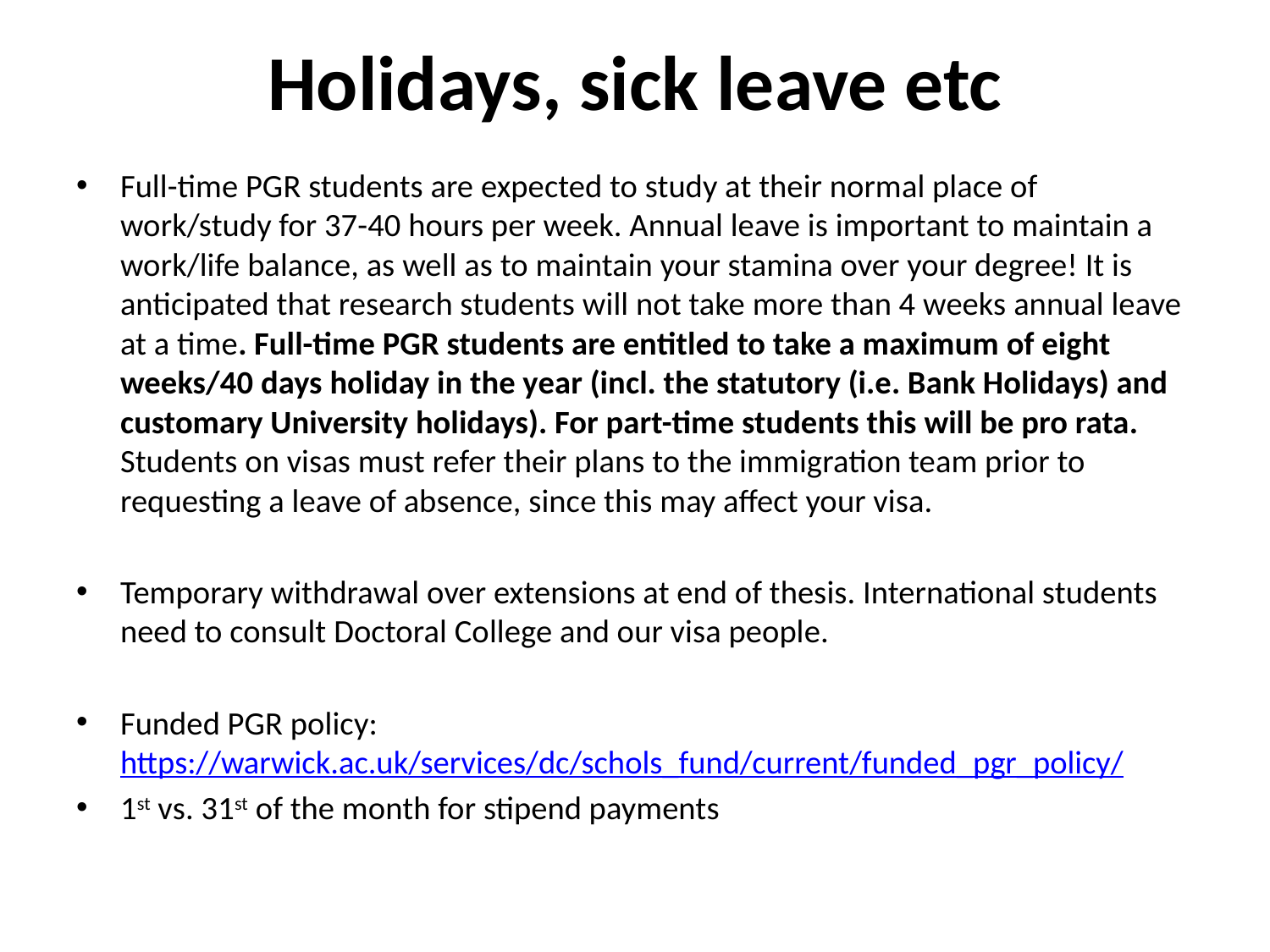

# Holidays, sick leave etc
Full-time PGR students are expected to study at their normal place of work/study for 37-40 hours per week. Annual leave is important to maintain a work/life balance, as well as to maintain your stamina over your degree! It is anticipated that research students will not take more than 4 weeks annual leave at a time. Full-time PGR students are entitled to take a maximum of eight weeks/40 days holiday in the year (incl. the statutory (i.e. Bank Holidays) and customary University holidays). For part-time students this will be pro rata. Students on visas must refer their plans to the immigration team prior to requesting a leave of absence, since this may affect your visa.

Temporary withdrawal over extensions at end of thesis. International students need to consult Doctoral College and our visa people.

Funded PGR policy: https://warwick.ac.uk/services/dc/schols_fund/current/funded_pgr_policy/
1st vs. 31st of the month for stipend payments